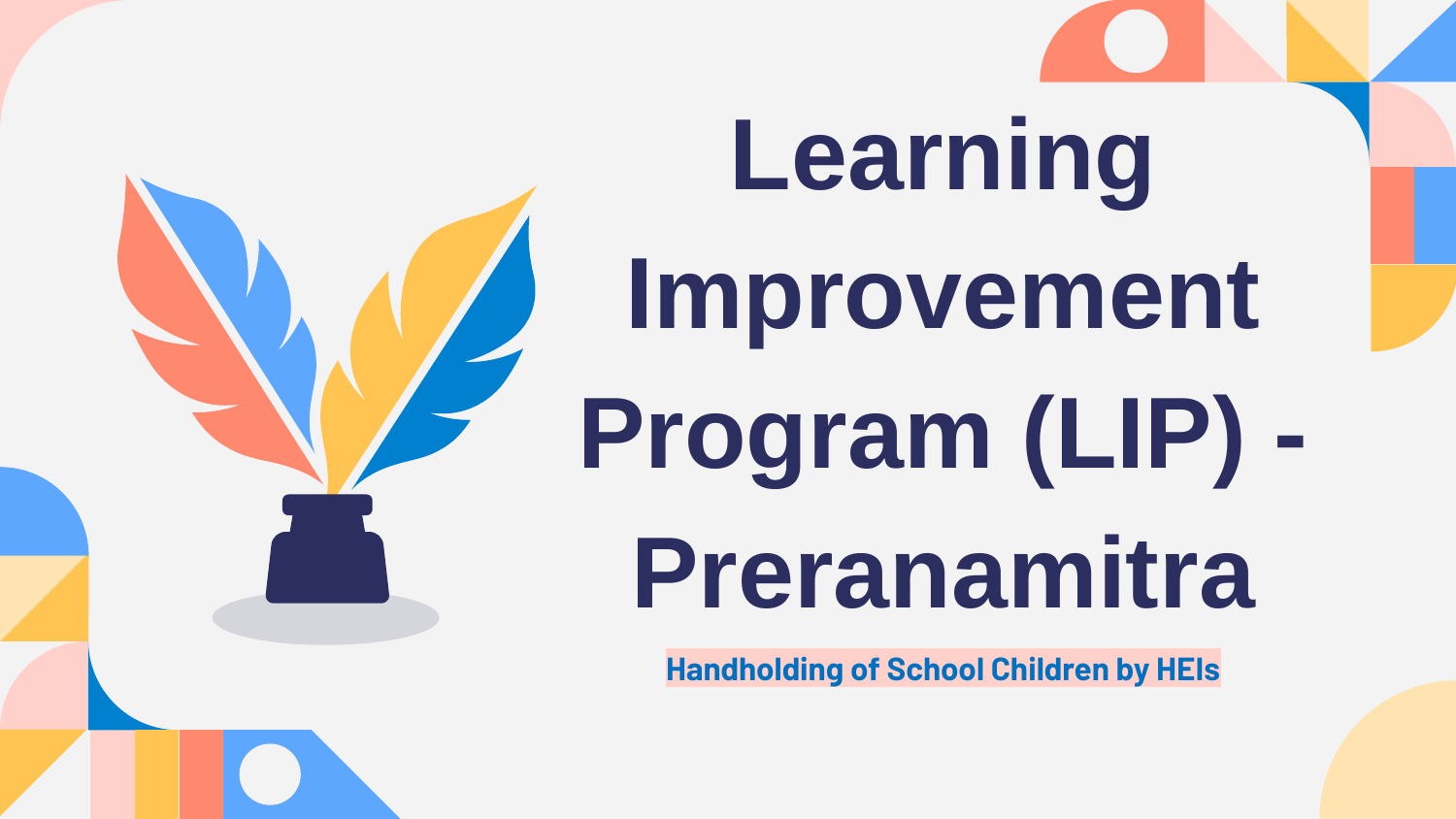

# Learning Improvement Program (LIP) -Preranamitra

Handholding of School Children by HEIs